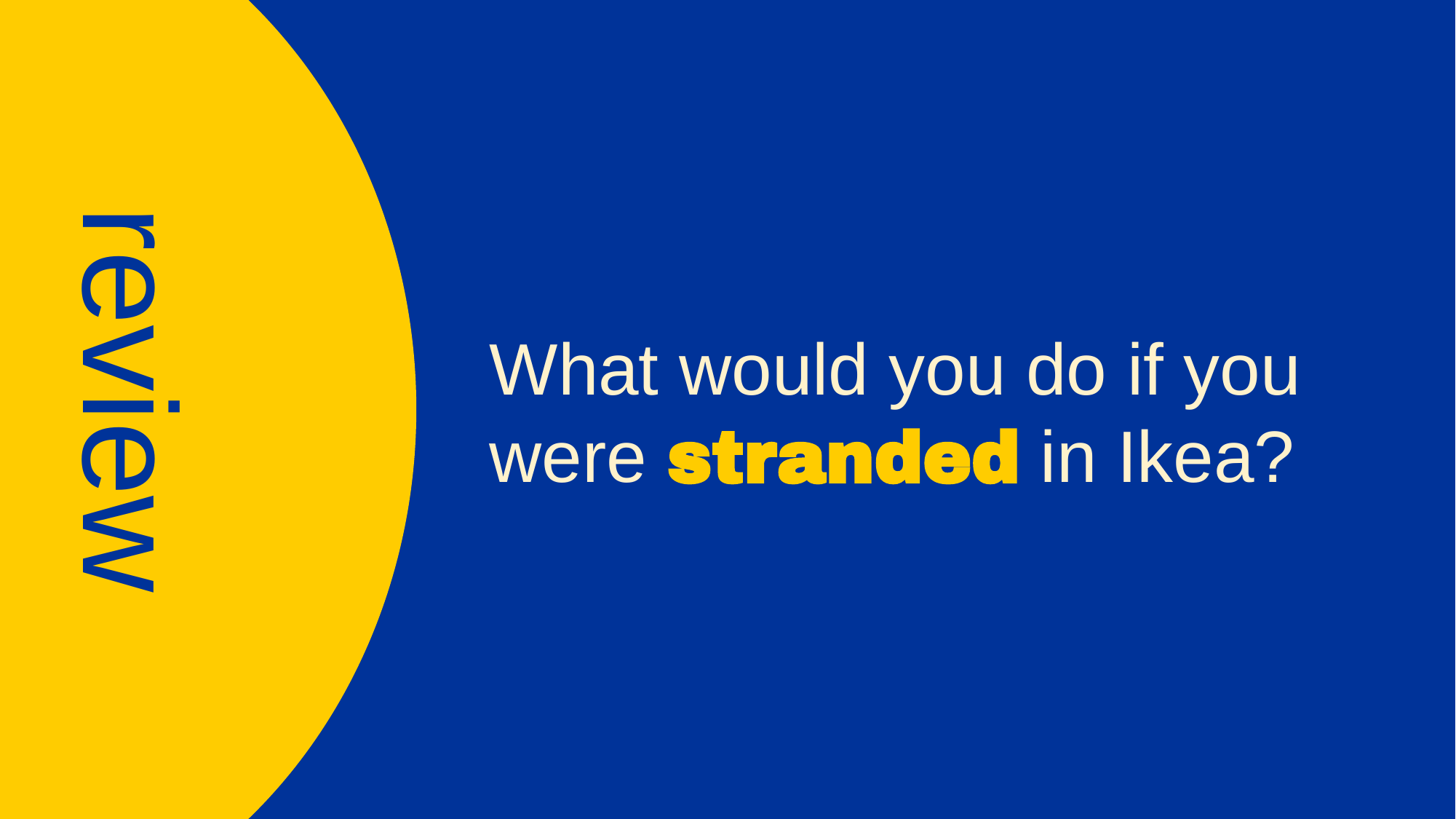

review
What would you do if you were stranded in Ikea?